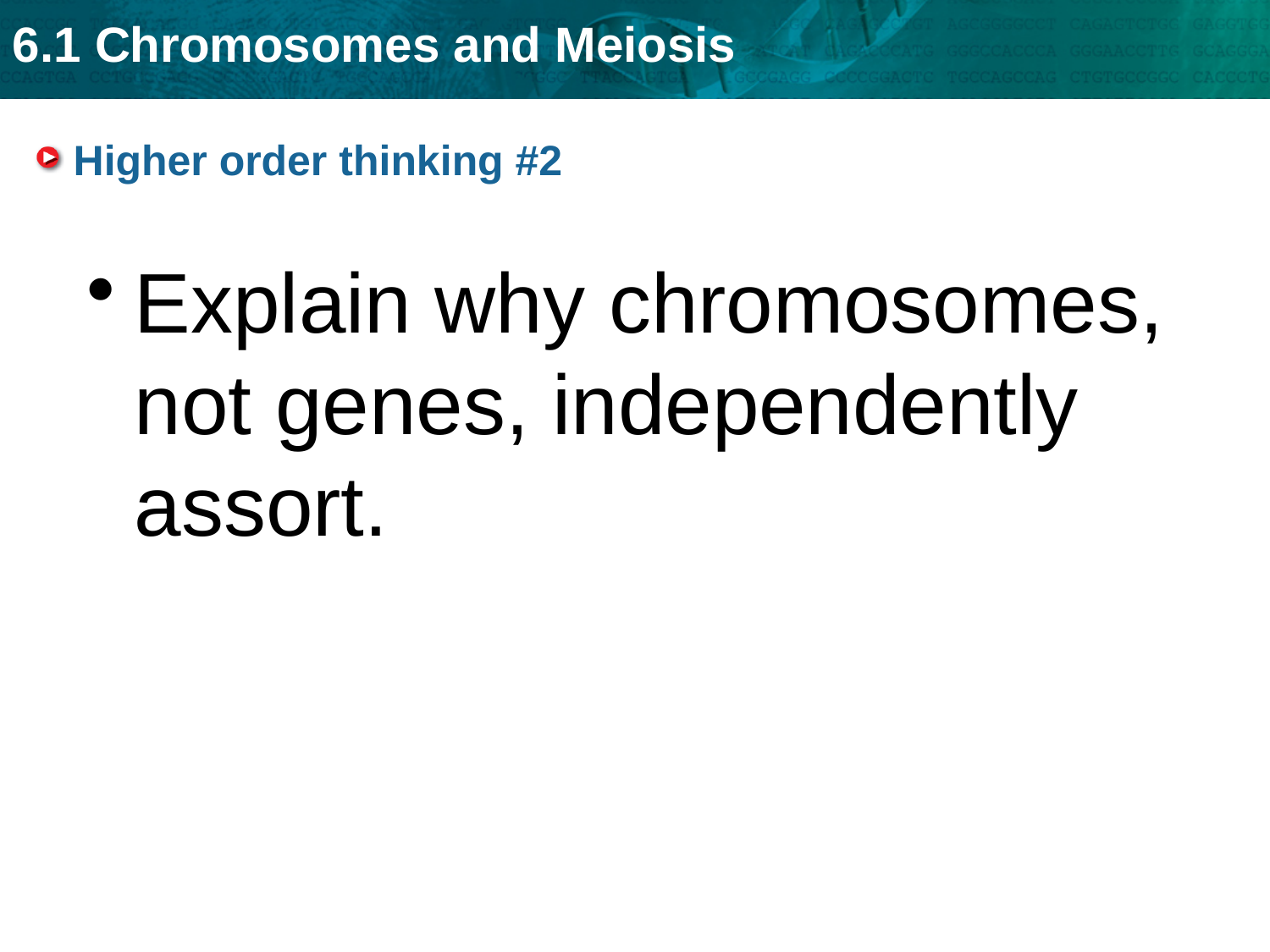

# Higher order thinking #2
Explain why chromosomes, not genes, independently assort.